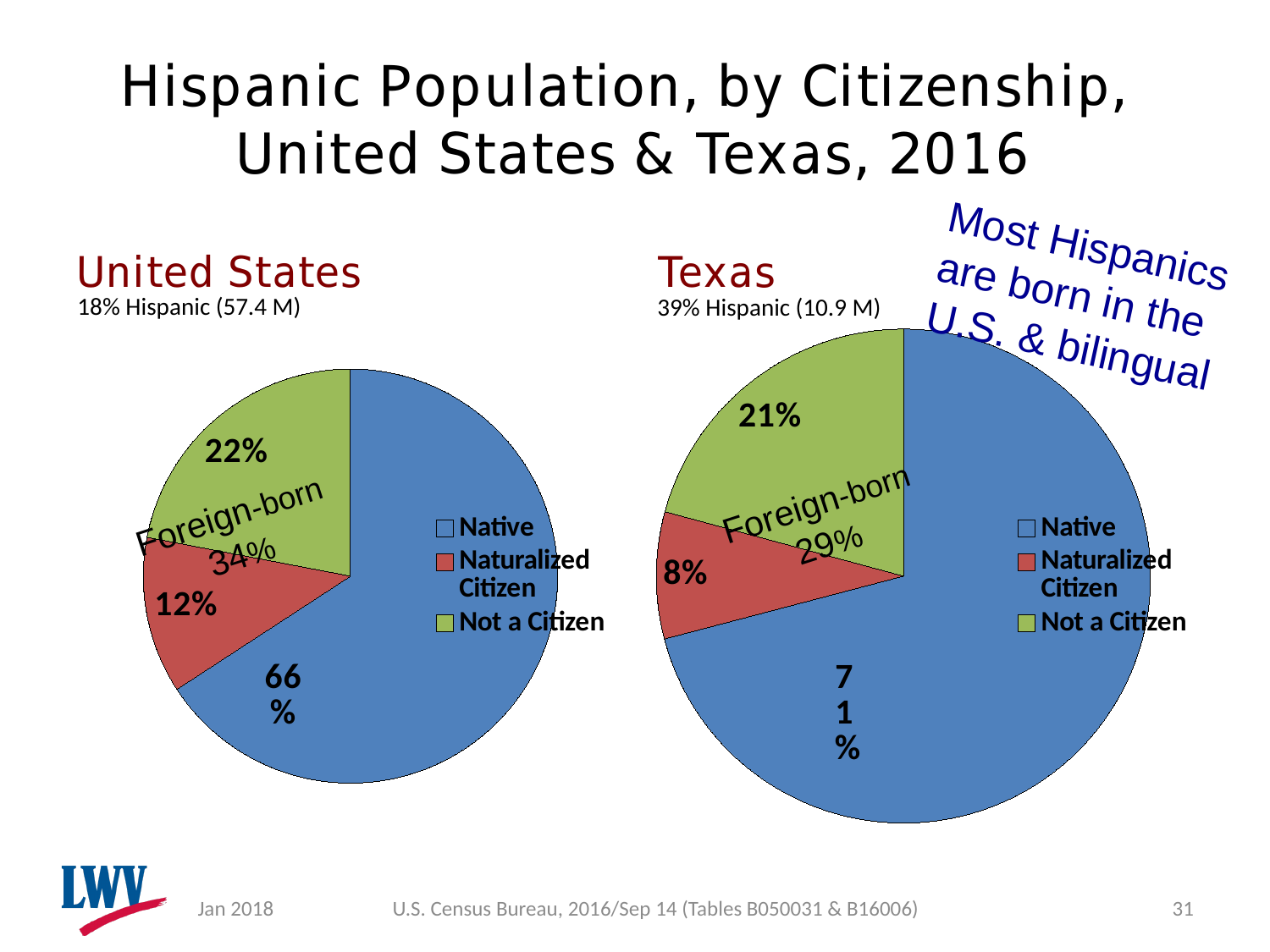

# Hispanic Population, by Citizenship, United States & Texas, 2016
United States
Texas
Most Hispanics
are born in the U.S. & bilingual
18% Hispanic (57.4 M)
39% Hispanic (10.9 M)

### Chart

| Category | 2016 |
|---|---|
| Native | 0.658 |
| Naturalized Citizen | 0.122 |
| Not a Citizen | 0.22 |

### Chart

| Category | 2016 |
|---|---|
| Native | 0.709 |
| Naturalized Citizen | 0.083 |
| Not a Citizen | 0.208 |
Foreign-born
29%
Foreign-born
34%
Jan 2018
U.S. Census Bureau, 2016/Sep 14 (Tables B050031 & B16006)
31